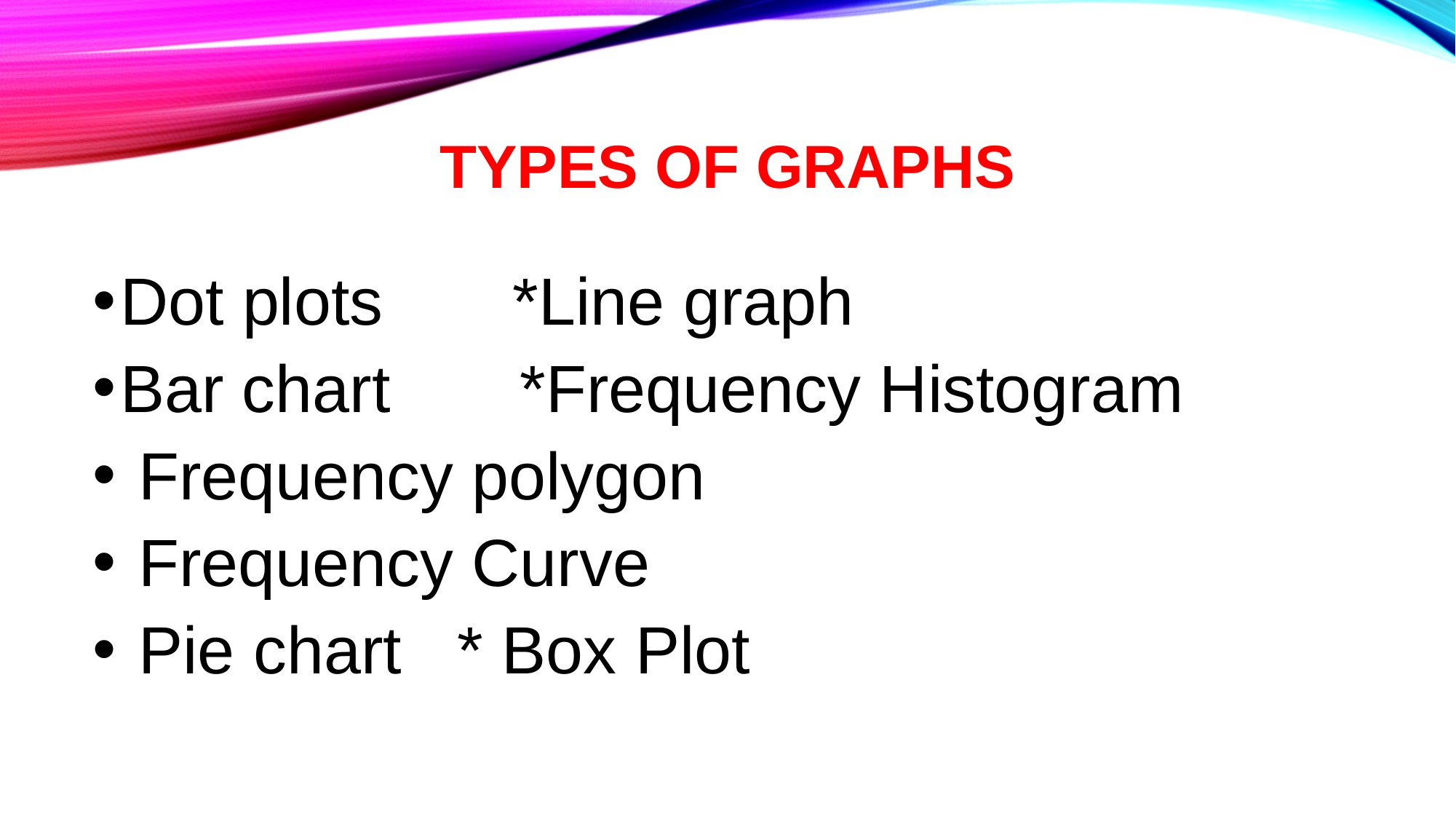

# Types of graphs
Dot plots       *Line graph
Bar chart       *Frequency Histogram
 Frequency polygon
 Frequency Curve
 Pie chart   * Box Plot